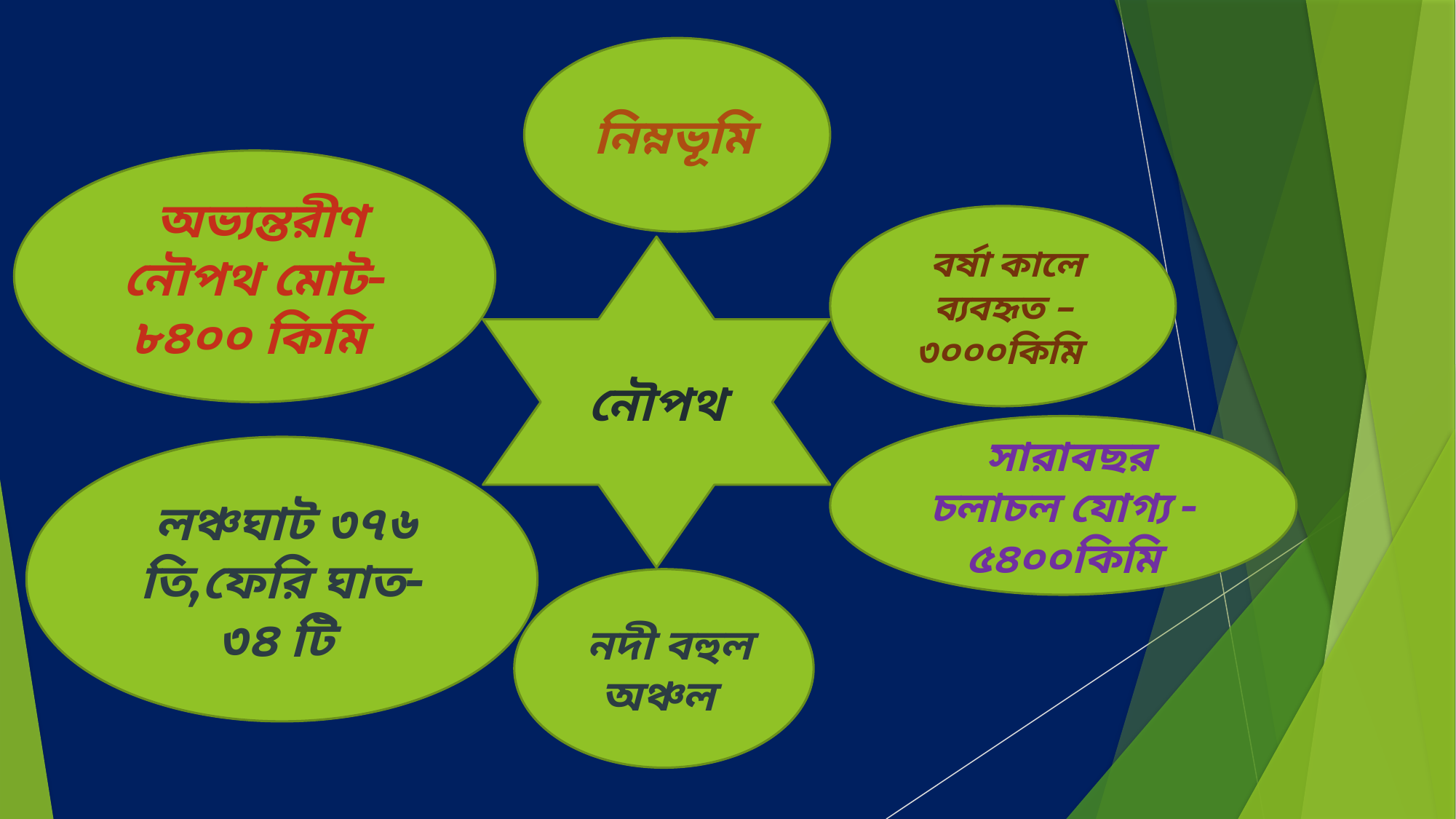

নিম্নভূমি
 অভ্যন্তরীণ নৌপথ মোট- ৮৪০০ কিমি
 বর্ষা কালে ব্যবহৃত – ৩০০০কিমি
নৌপথ
 সারাবছর চলাচল যোগ্য -৫৪০০কিমি
 লঞ্চঘাট ৩৭৬ তি,ফেরি ঘাত-৩৪ টি
 নদী বহুল অঞ্চল